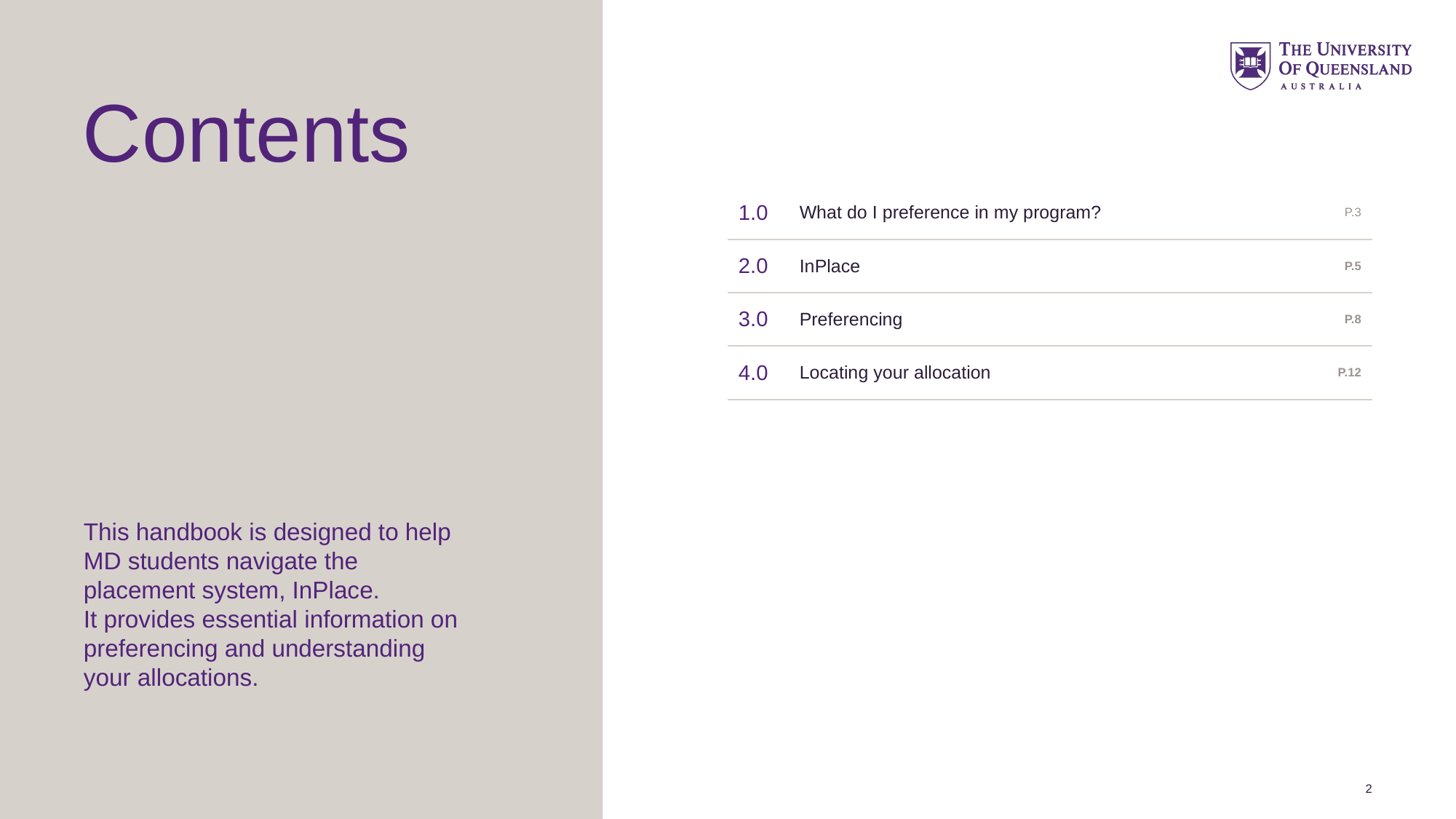

# Contents
| 1.0 | What do I preference in my program? | P.3 |
| --- | --- | --- |
| 2.0 | InPlace | P.5 |
| 3.0 | Preferencing | P.8 |
| 4.0 | Locating your allocation | P.12 |
This handbook is designed to help MD students navigate the placement system, InPlace.
It provides essential information on preferencing and understanding your allocations.
2